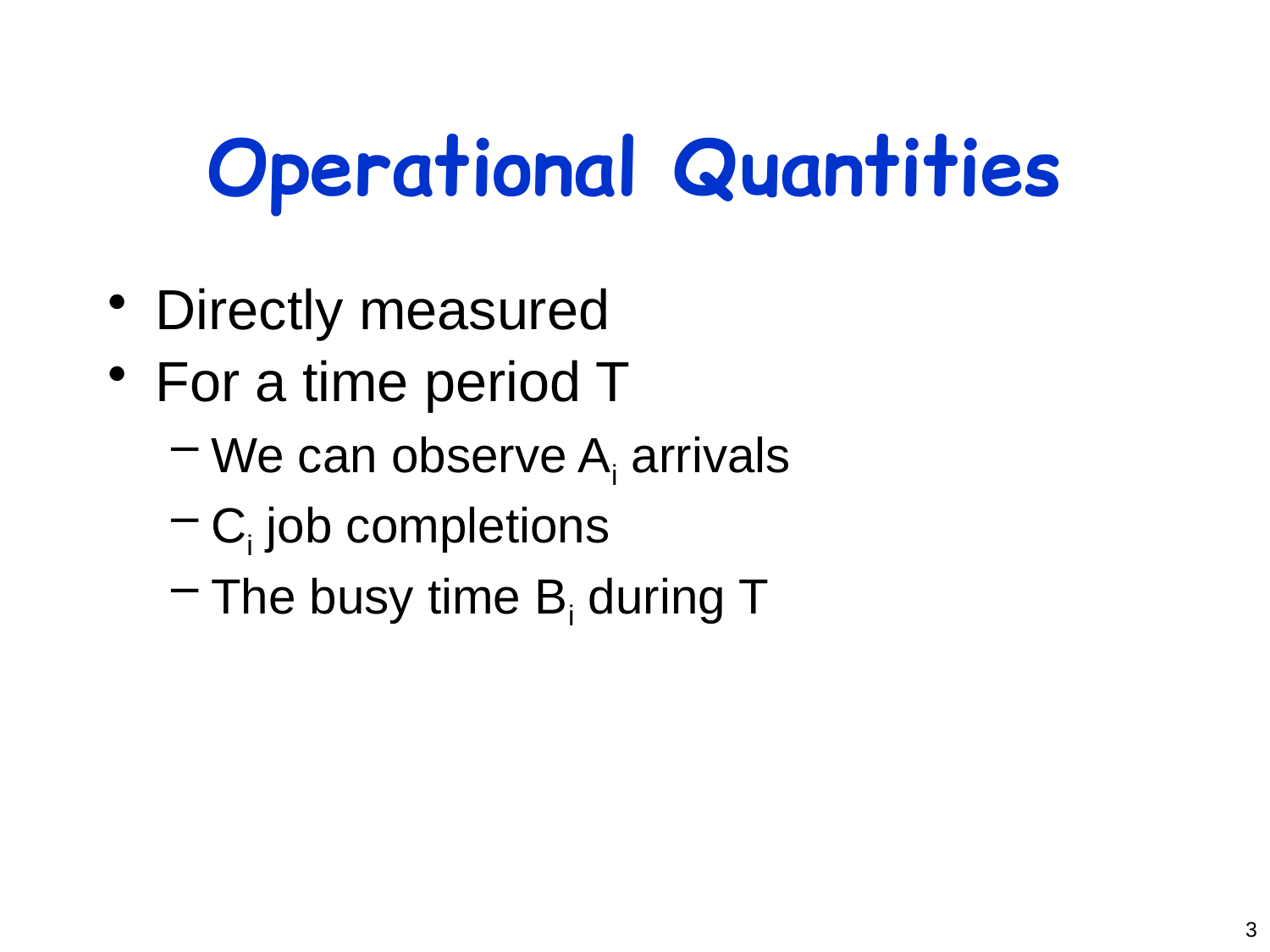

# Operational Quantities
Directly measured
For a time period T
We can observe Ai arrivals
Ci job completions
The busy time Bi during T
3